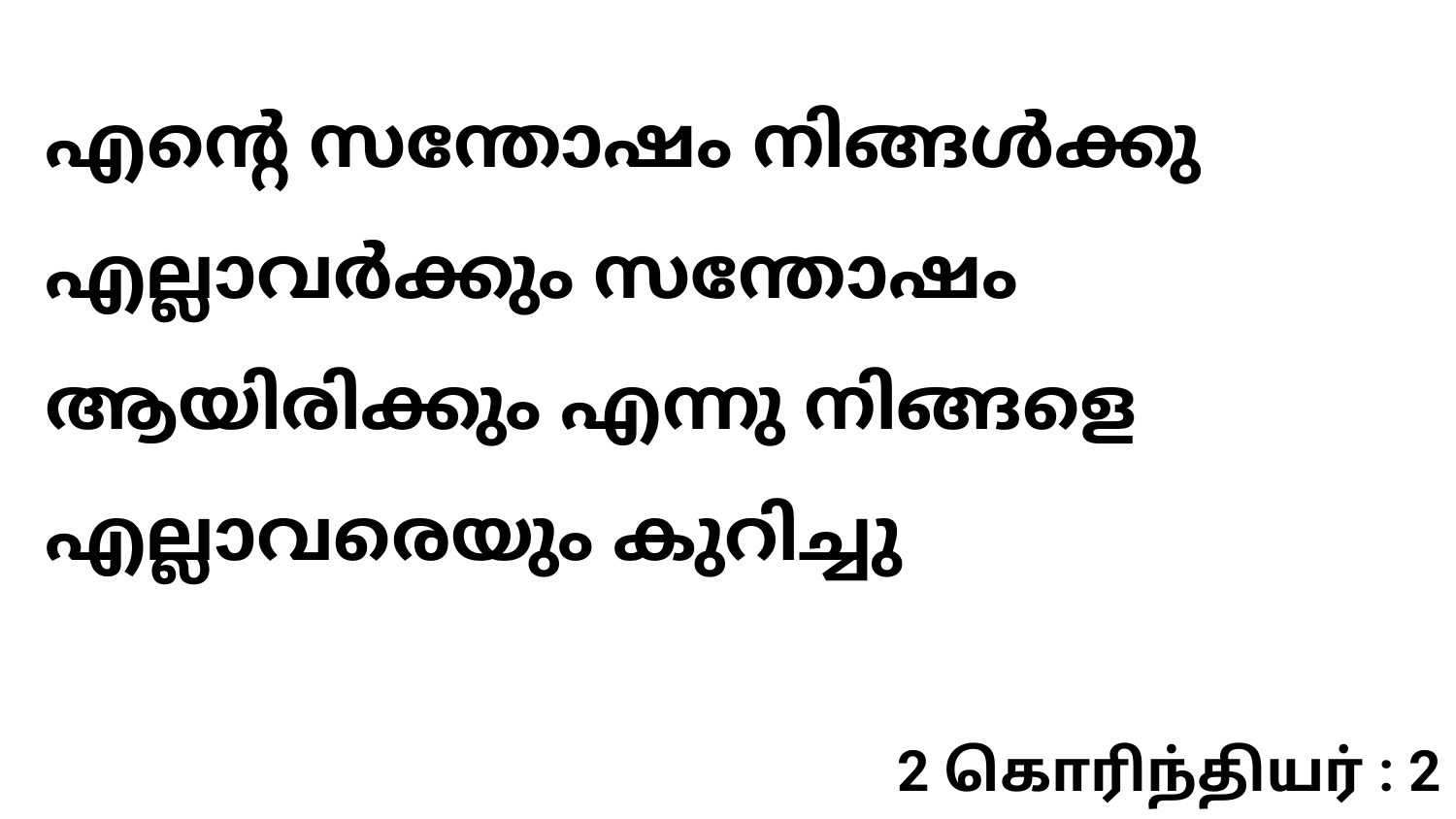

എന്റെ സന്തോഷം നിങ്ങൾക്കു എല്ലാവർക്കും സന്തോഷം ആയിരിക്കും എന്നു നിങ്ങളെ എല്ലാവരെയും കുറിച്ചു
2 கொரிந்தியர் : 2